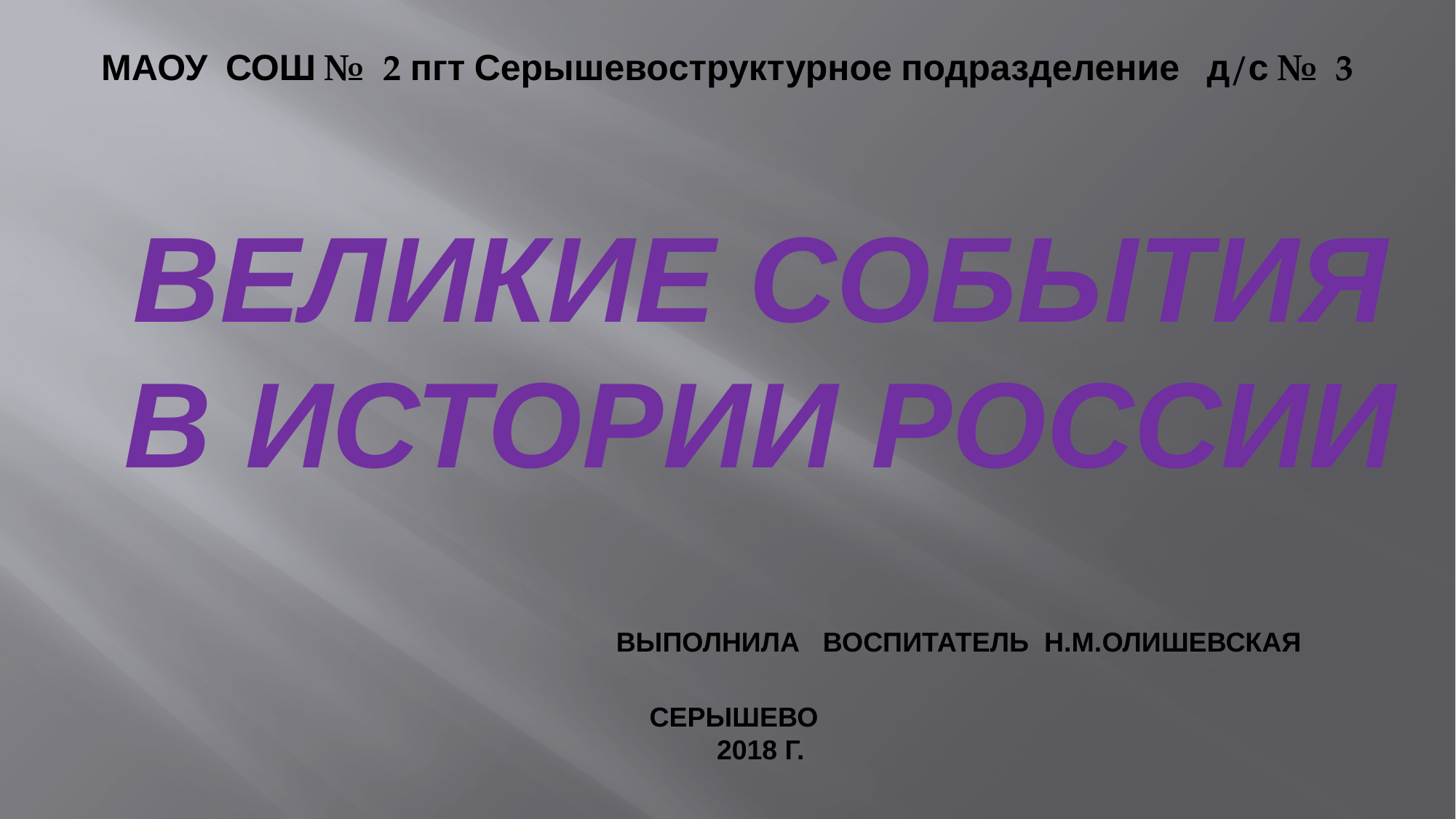

МАОУ  СОШ №  2 пгт Серышевоструктурное подразделение   д/с №  3
# Великие события в истории России выполнила   воспитатель  Н.М.Олишевская Серышево 2018 г.